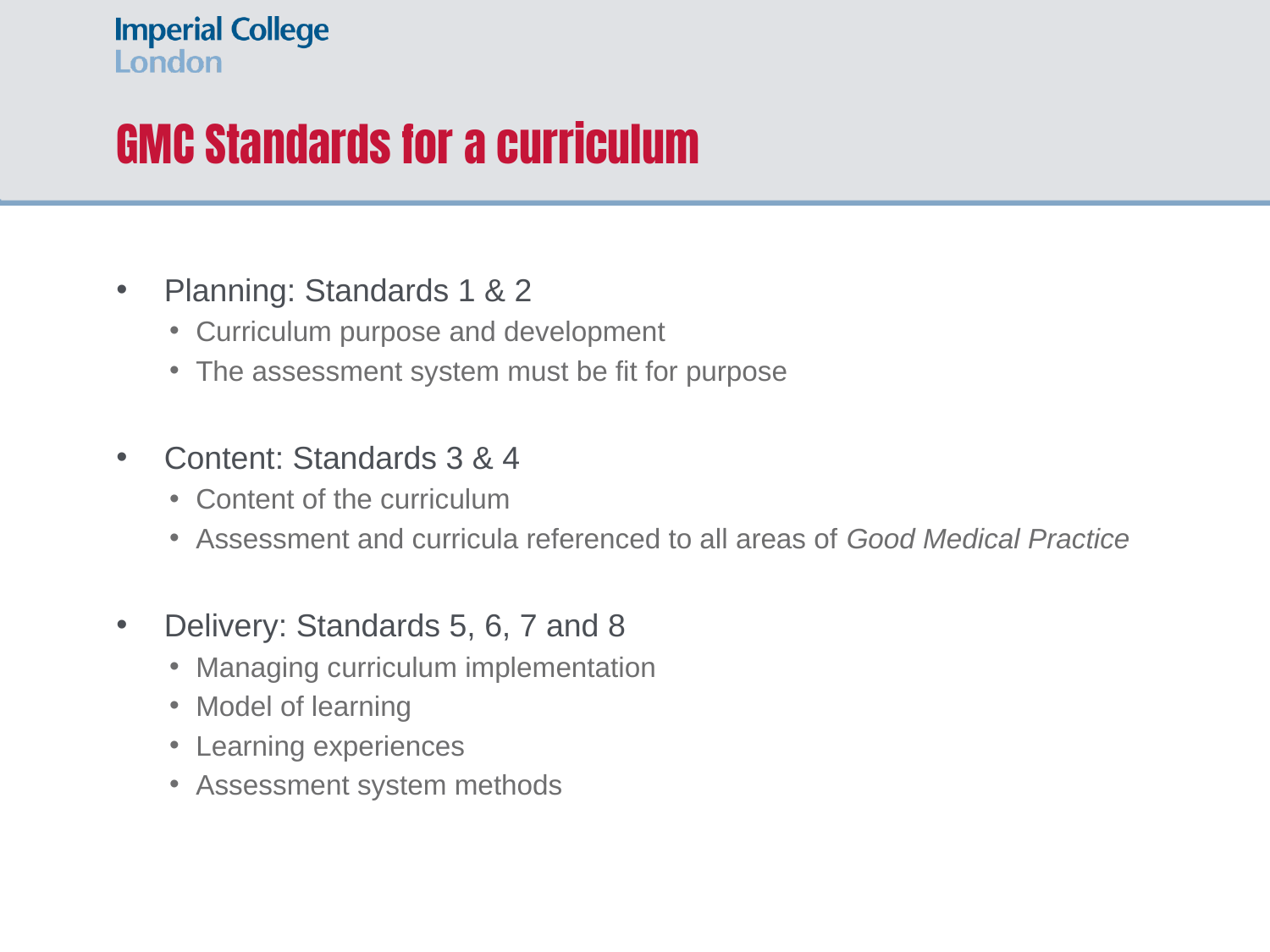

# GMC Standards for a curriculum
Planning: Standards 1 & 2
Curriculum purpose and development
The assessment system must be fit for purpose

Content: Standards 3 & 4
Content of the curriculum
Assessment and curricula referenced to all areas of Good Medical Practice

Delivery: Standards 5, 6, 7 and 8
Managing curriculum implementation
Model of learning
Learning experiences
Assessment system methods